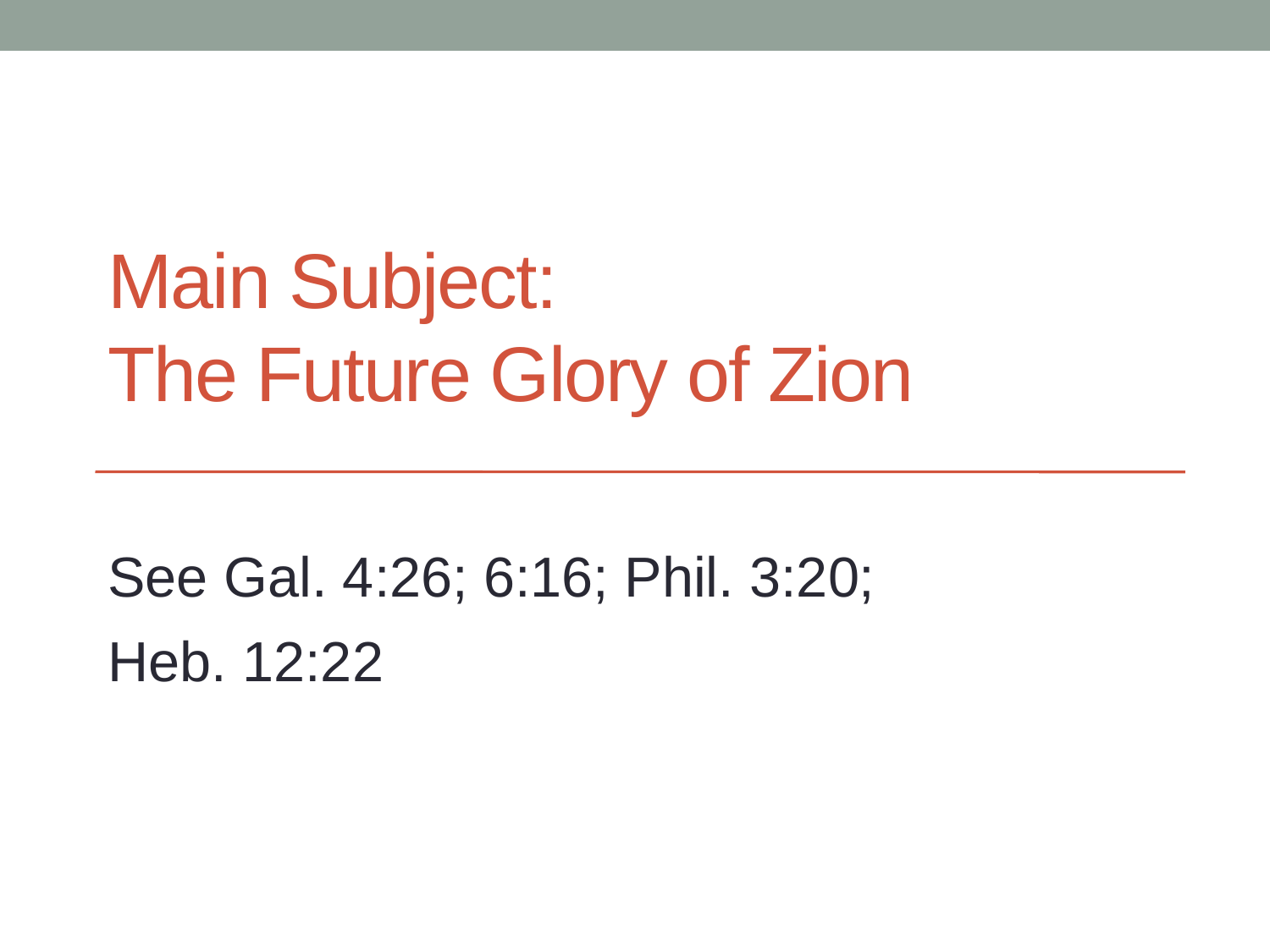

# Main Subject: The Future Glory of Zion
See Gal. 4:26; 6:16; Phil. 3:20; Heb. 12:22